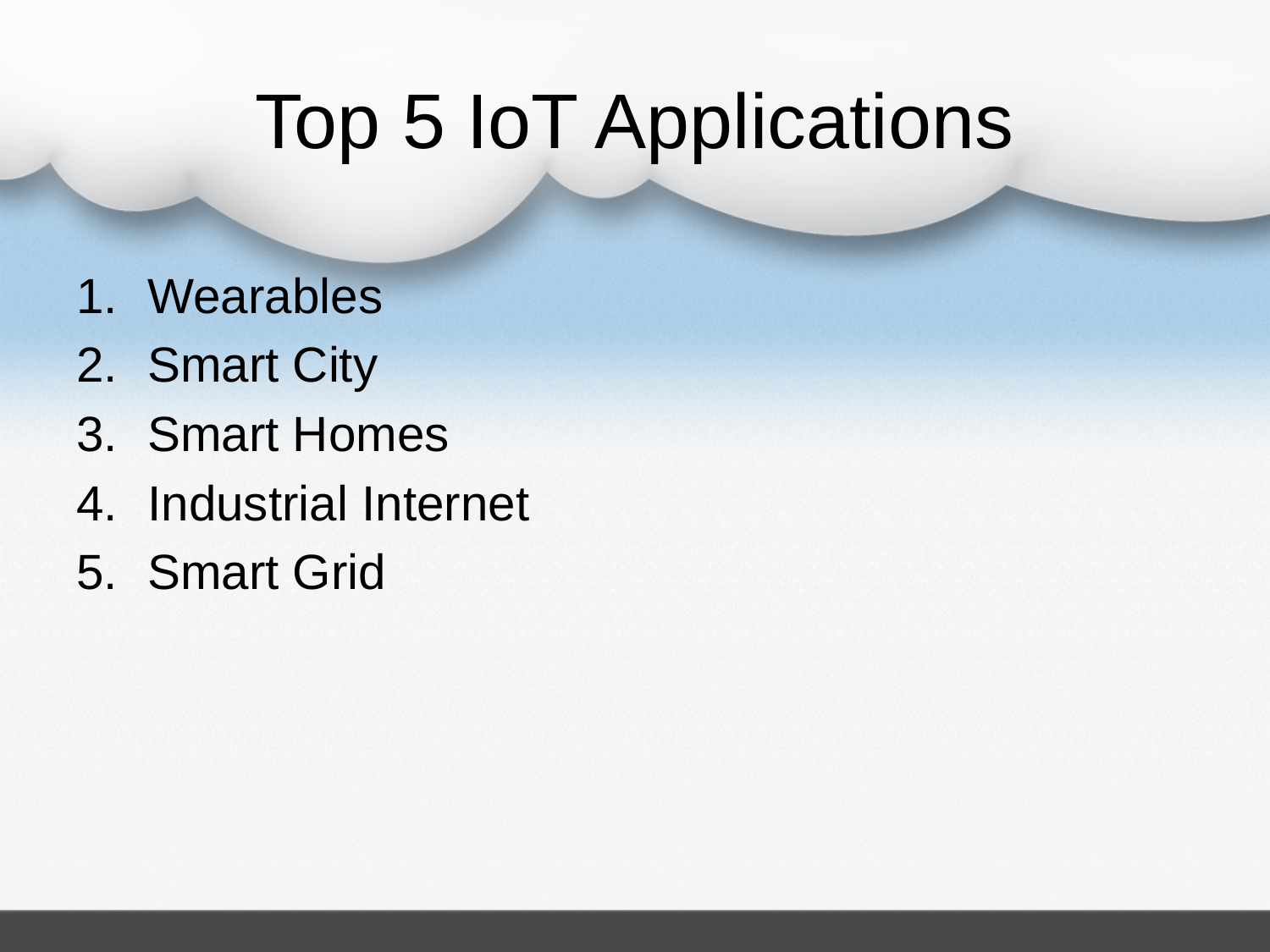

# Top 5 IoT Applications
Wearables
Smart City
Smart Homes
Industrial Internet
Smart Grid